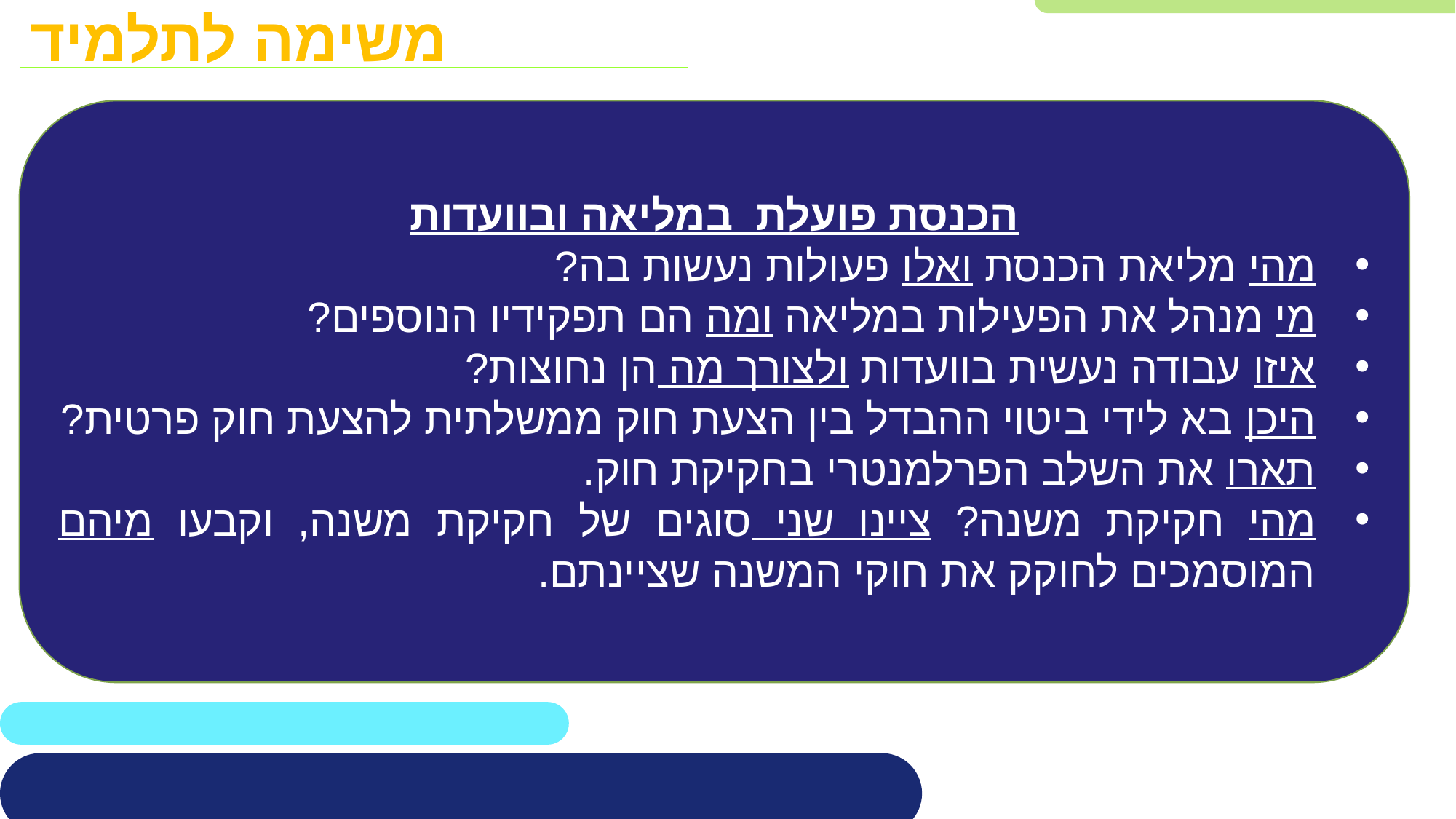

משימה לתלמיד

הכנסת פועלת  במליאה ובוועדות
מהי מליאת הכנסת ואלו פעולות נעשות בה?
מי מנהל את הפעילות במליאה ומה הם תפקידיו הנוספים?
איזו עבודה נעשית בוועדות ולצורך מה הן נחוצות?
היכן בא לידי ביטוי ההבדל בין הצעת חוק ממשלתית להצעת חוק פרטית?
תארו את השלב הפרלמנטרי בחקיקת חוק.
מהי חקיקת משנה? ציינו שני סוגים של חקיקת משנה, וקבעו מיהם המוסמכים לחוקק את חוקי המשנה שציינתם.